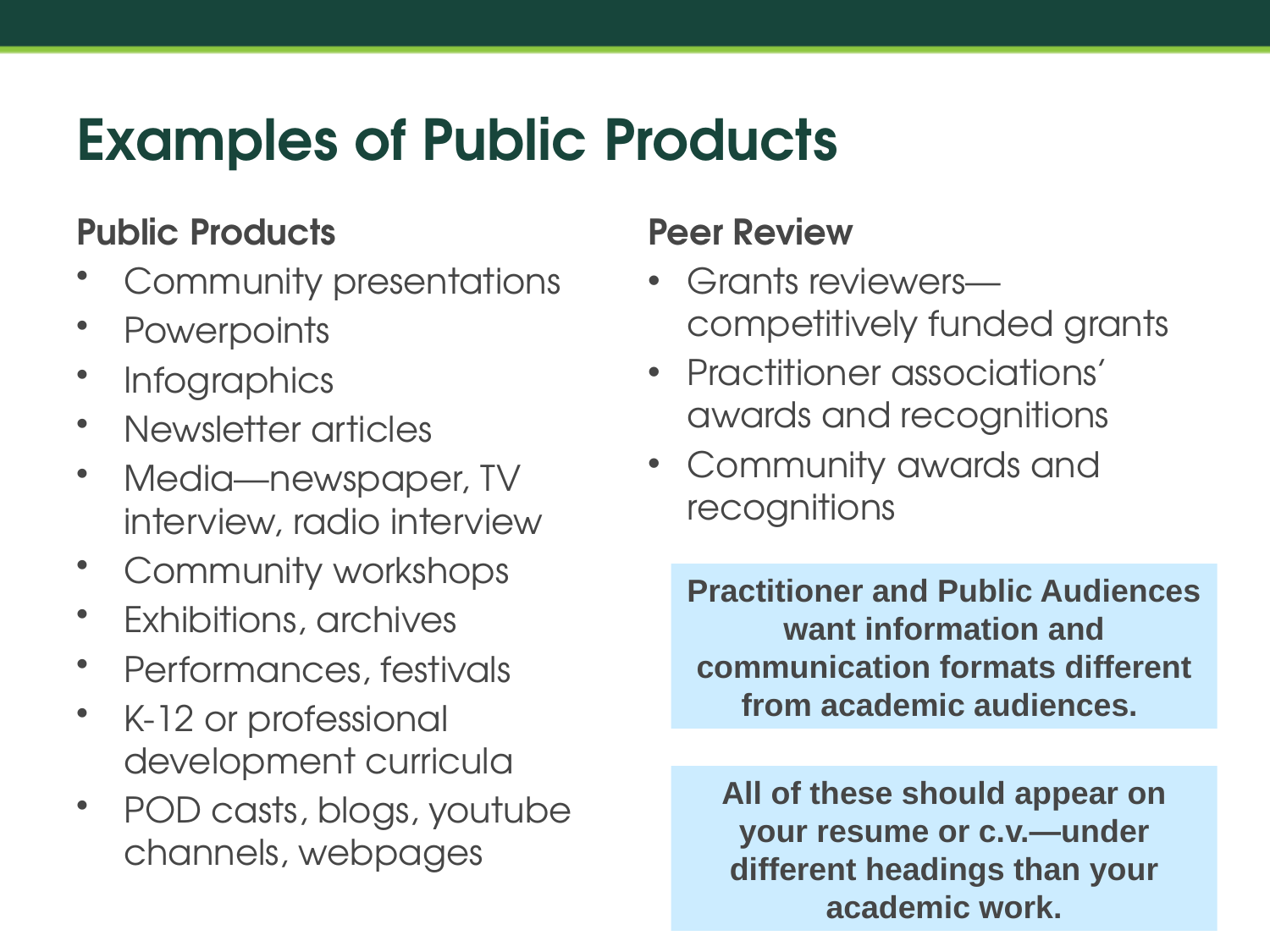

# Examples of Public Products
Public Products
Community presentations
Powerpoints
Infographics
Newsletter articles
Media—newspaper, TV interview, radio interview
Community workshops
Exhibitions, archives
Performances, festivals
K-12 or professional development curricula
POD casts, blogs, youtube channels, webpages

Peer Review
Grants reviewers—competitively funded grants
Practitioner associations’ awards and recognitions
Community awards and recognitions

Practitioner and Public Audiences want information and communication formats different from academic audiences.

All of these should appear on your resume or c.v.—under different headings than your academic work.